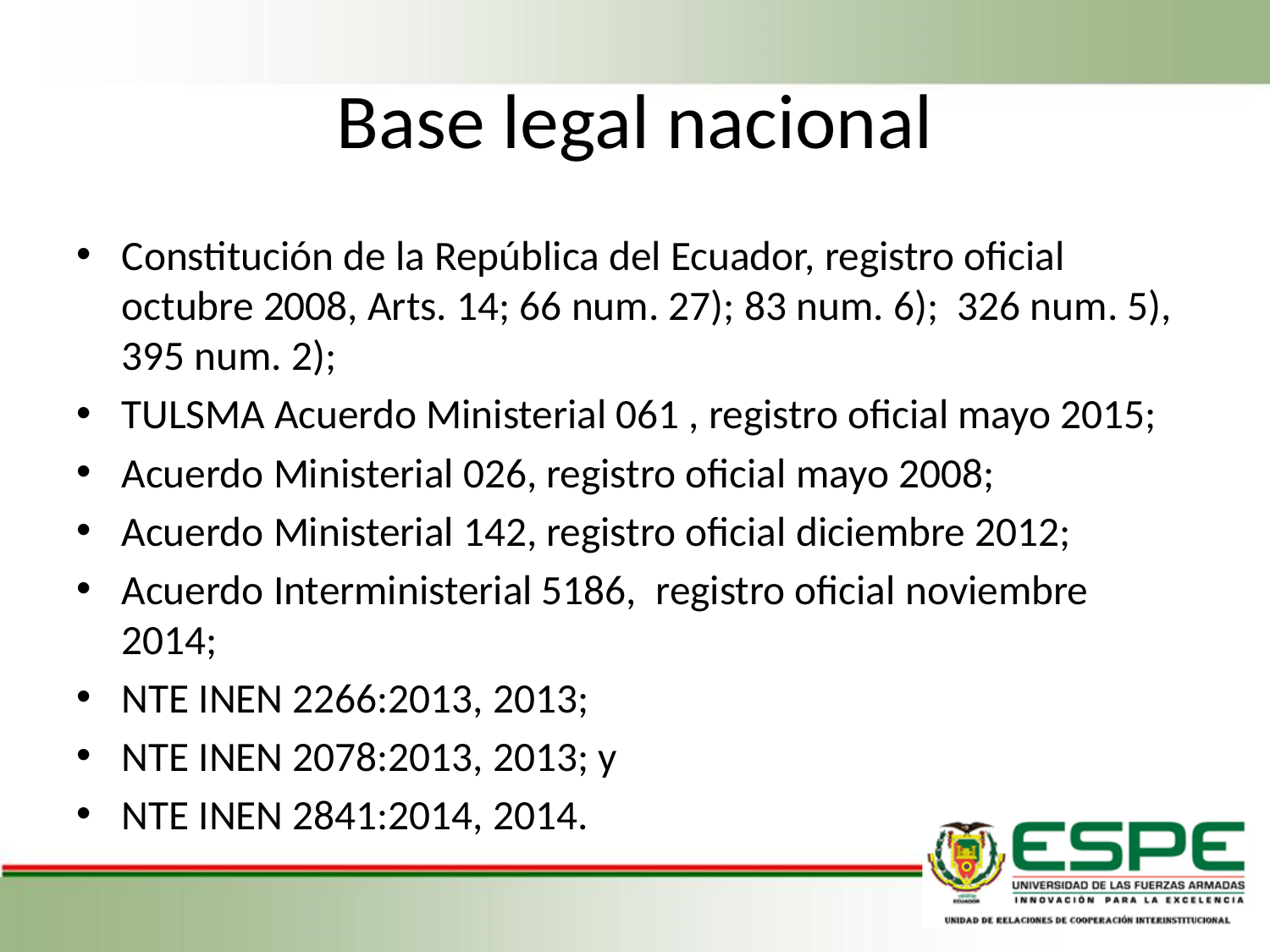

# Base legal nacional
Constitución de la República del Ecuador, registro oficial octubre 2008, Arts. 14; 66 num. 27); 83 num. 6);  326 num. 5), 395 num. 2);
TULSMA Acuerdo Ministerial 061 , registro oficial mayo 2015;
Acuerdo Ministerial 026, registro oficial mayo 2008;
Acuerdo Ministerial 142, registro oficial diciembre 2012;
Acuerdo Interministerial 5186,  registro oficial noviembre 2014;
NTE INEN 2266:2013, 2013;
NTE INEN 2078:2013, 2013; y
NTE INEN 2841:2014, 2014.